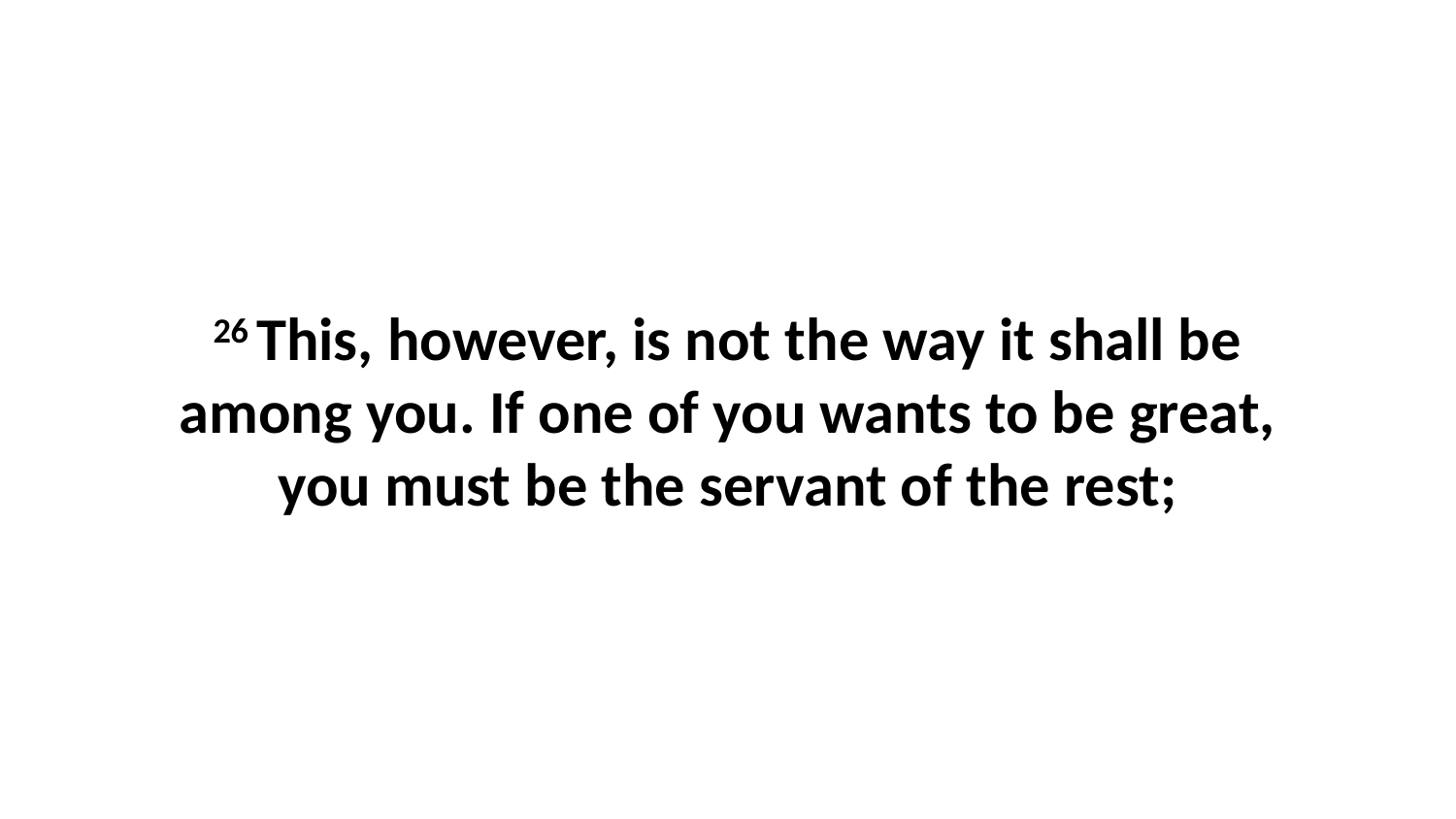

26 This, however, is not the way it shall be among you. If one of you wants to be great, you must be the servant of the rest;